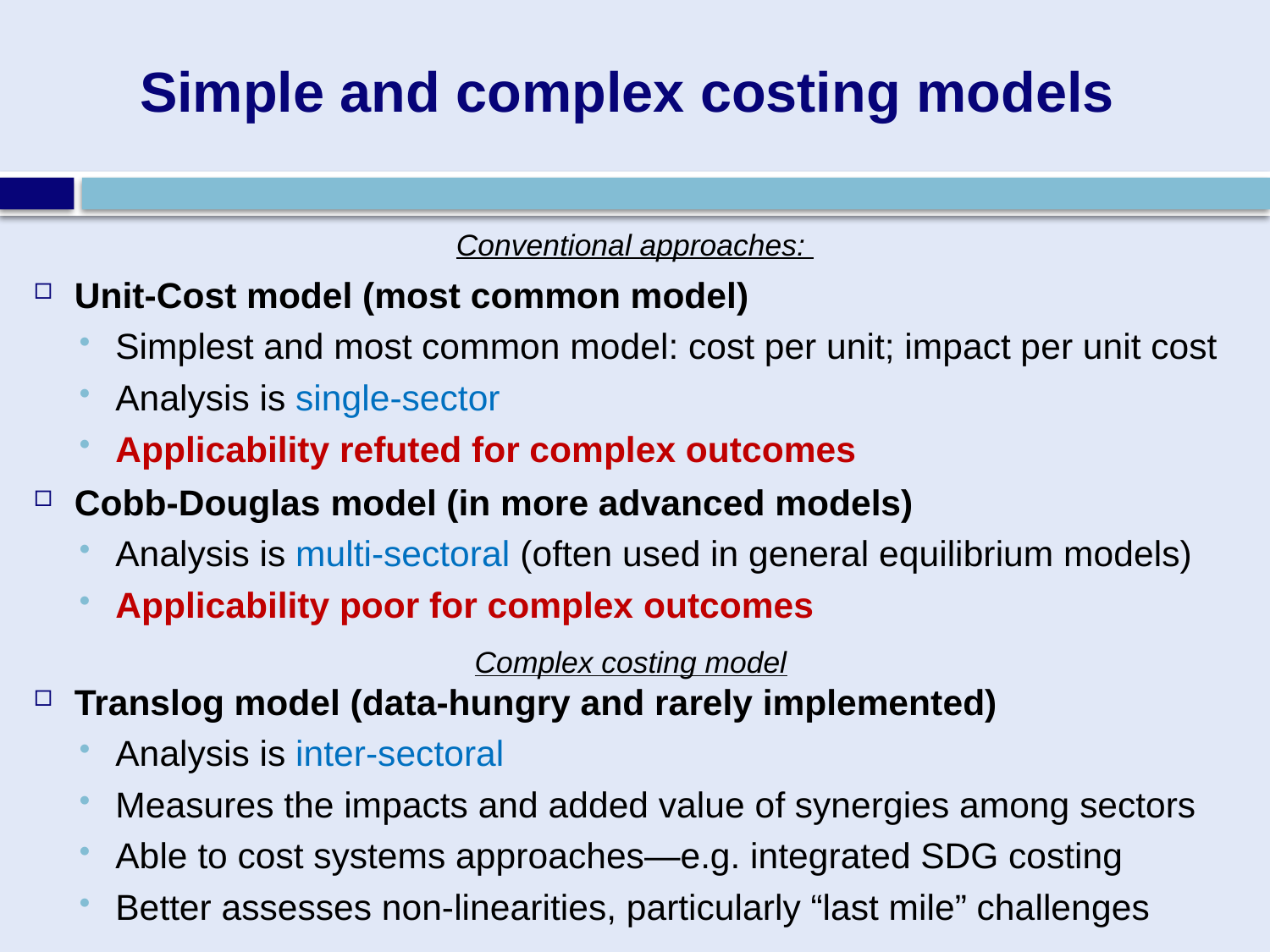

# Simple and complex costing models
Conventional approaches:
Unit-Cost model (most common model)
Simplest and most common model: cost per unit; impact per unit cost
Analysis is single-sector
Applicability refuted for complex outcomes
Cobb-Douglas model (in more advanced models)
Analysis is multi-sectoral (often used in general equilibrium models)
Applicability poor for complex outcomes
Complex costing model
Translog model (data-hungry and rarely implemented)
Analysis is inter-sectoral
Measures the impacts and added value of synergies among sectors
Able to cost systems approaches—e.g. integrated SDG costing
Better assesses non-linearities, particularly “last mile” challenges